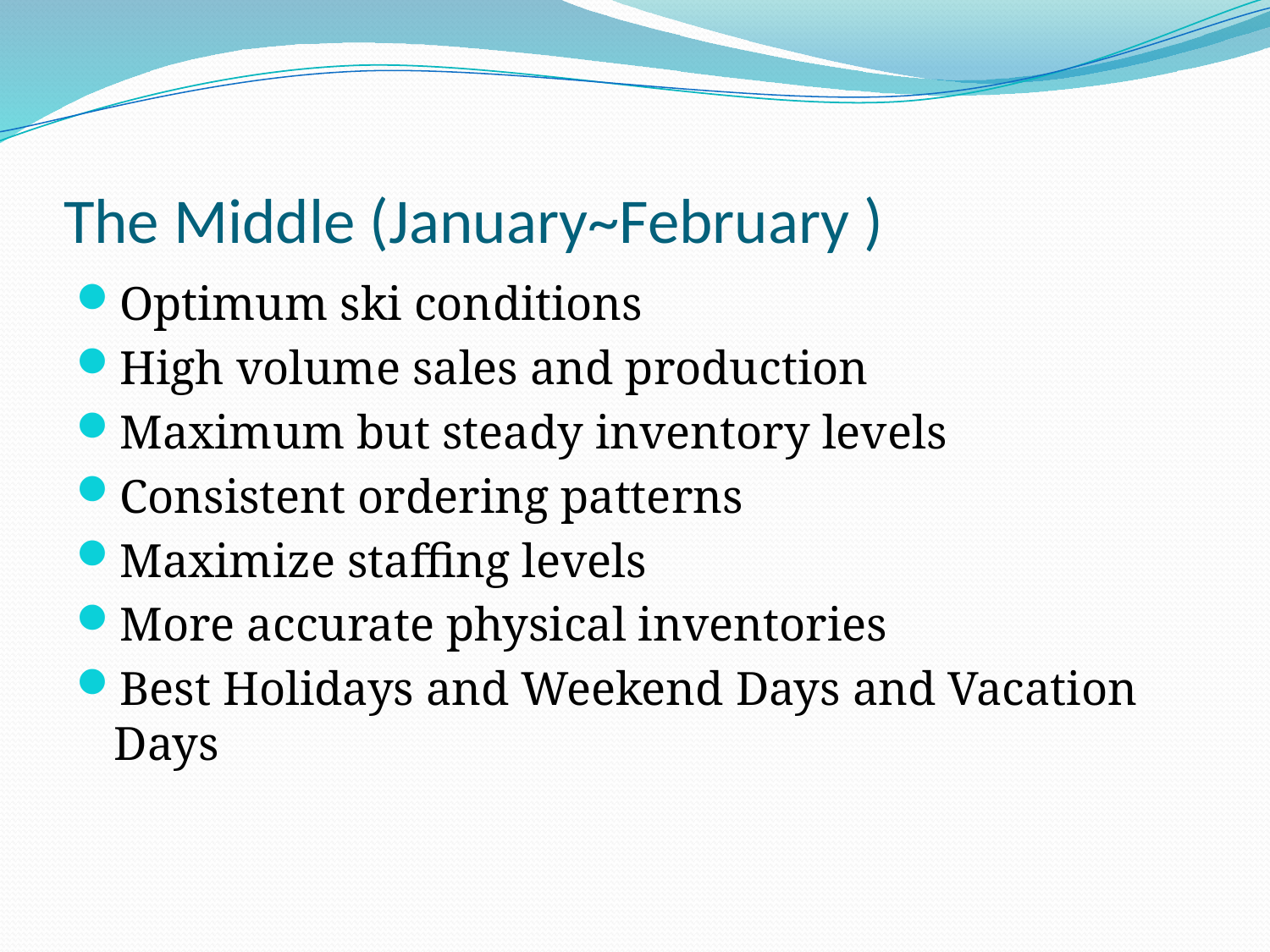

# The Middle (January~February )
Optimum ski conditions
High volume sales and production
Maximum but steady inventory levels
Consistent ordering patterns
Maximize staffing levels
More accurate physical inventories
Best Holidays and Weekend Days and Vacation Days